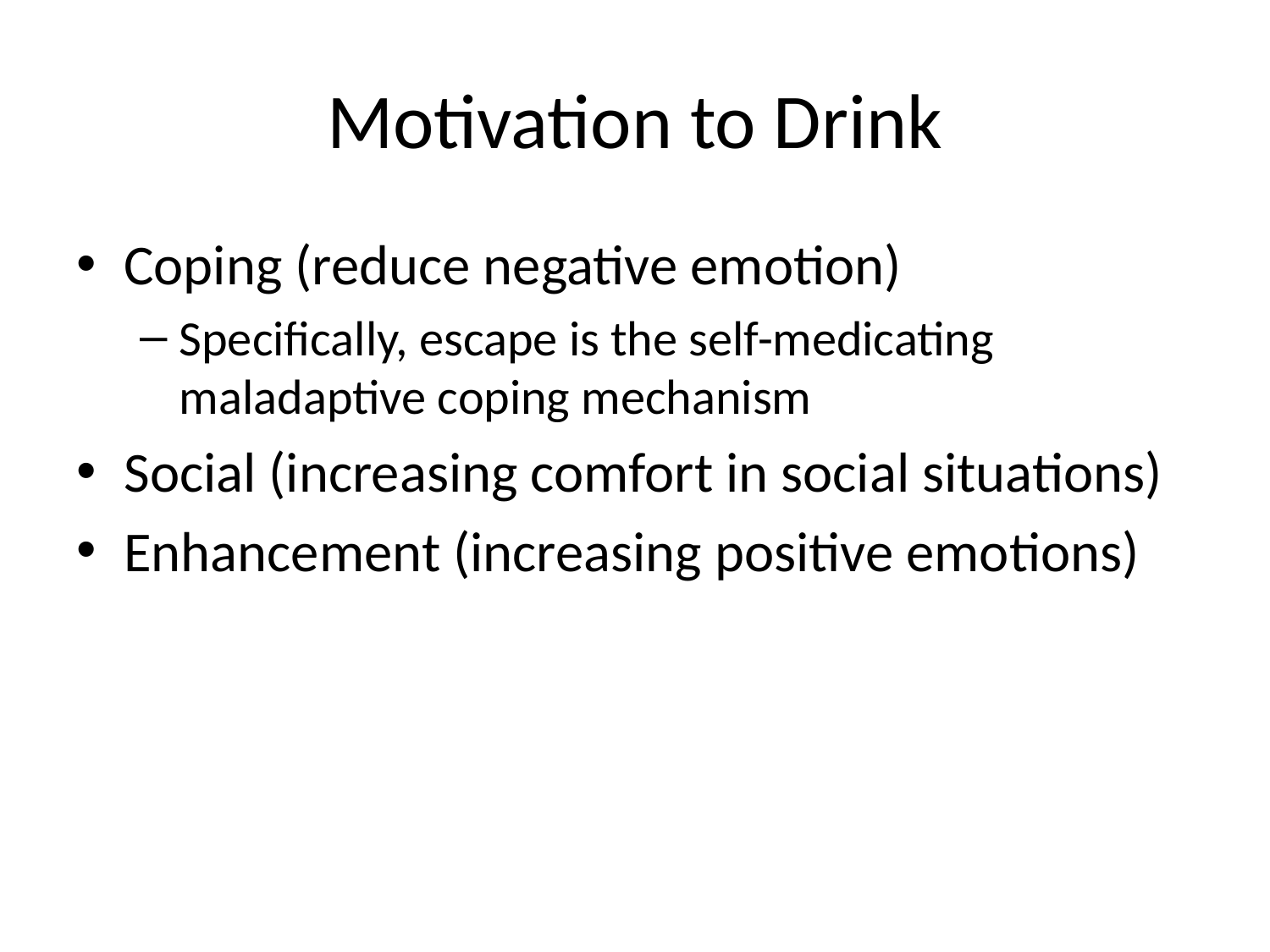

# Motivation to Drink
Coping (reduce negative emotion)
Specifically, escape is the self-medicating maladaptive coping mechanism
Social (increasing comfort in social situations)
Enhancement (increasing positive emotions)